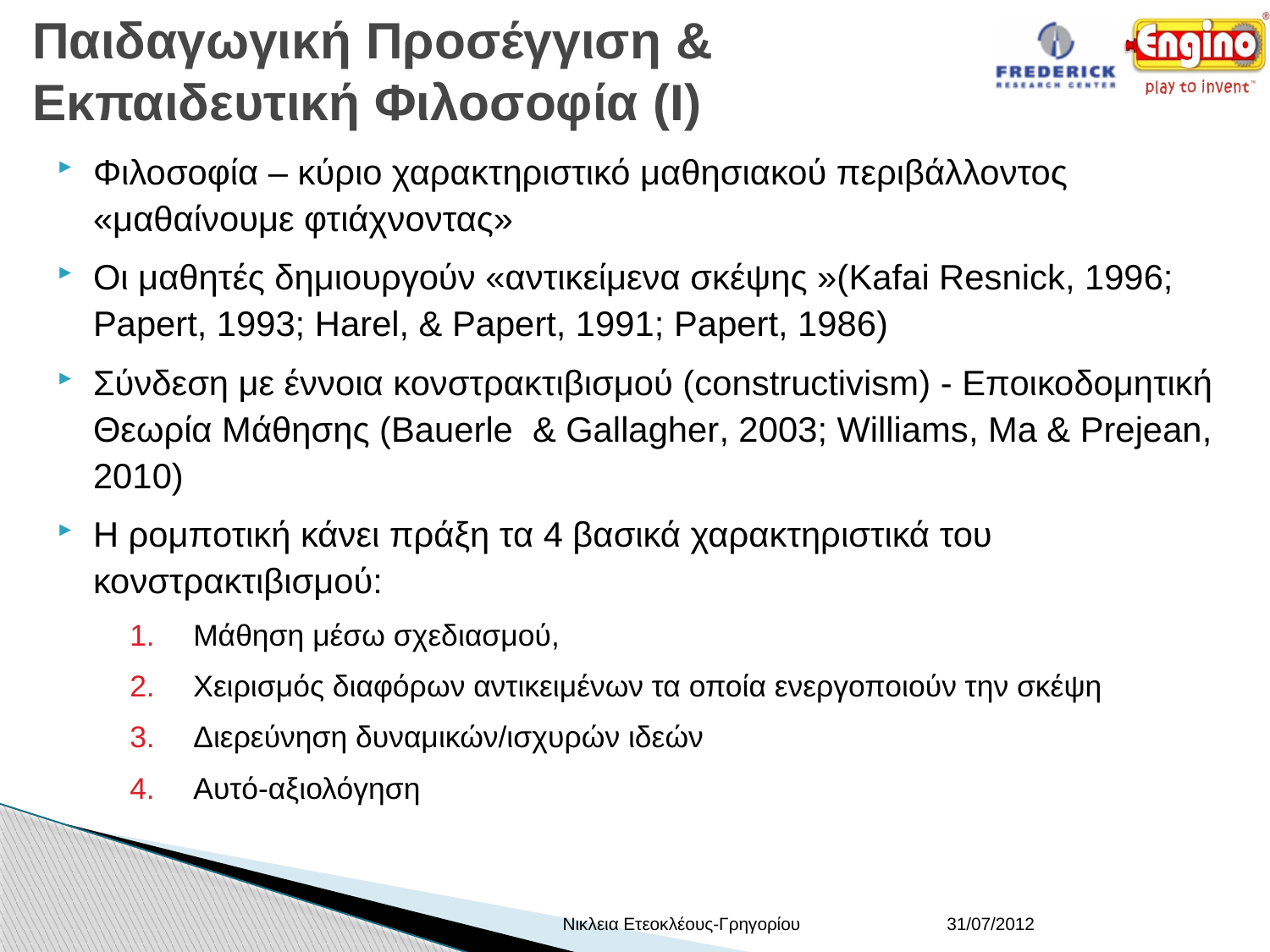

# Παιδαγωγική Προσέγγιση & Εκπαιδευτική Φιλοσοφία (I)
Φιλοσοφία – κύριο χαρακτηριστικό μαθησιακού περιβάλλοντος «μαθαίνουμε φτιάχνοντας»
Οι μαθητές δημιουργούν «αντικείμενα σκέψης »(Kafai Resnick, 1996; Papert, 1993; Harel, & Papert, 1991; Papert, 1986)
Σύνδεση με έννοια κονστρακτιβισμού (constructivism) - Εποικοδομητική Θεωρία Μάθησης (Bauerle  & Gallagher, 2003; Williams, Ma & Prejean, 2010)
Η ρομποτική κάνει πράξη τα 4 βασικά χαρακτηριστικά του κονστρακτιβισμού:
Μάθηση μέσω σχεδιασμού,
Χειρισμός διαφόρων αντικειμένων τα οποία ενεργοποιούν την σκέψη
Διερεύνηση δυναμικών/ισχυρών ιδεών
Αυτό-αξιολόγηση

Νικλεια Ετεοκλέους-Γρηγορίου
31/07/2012